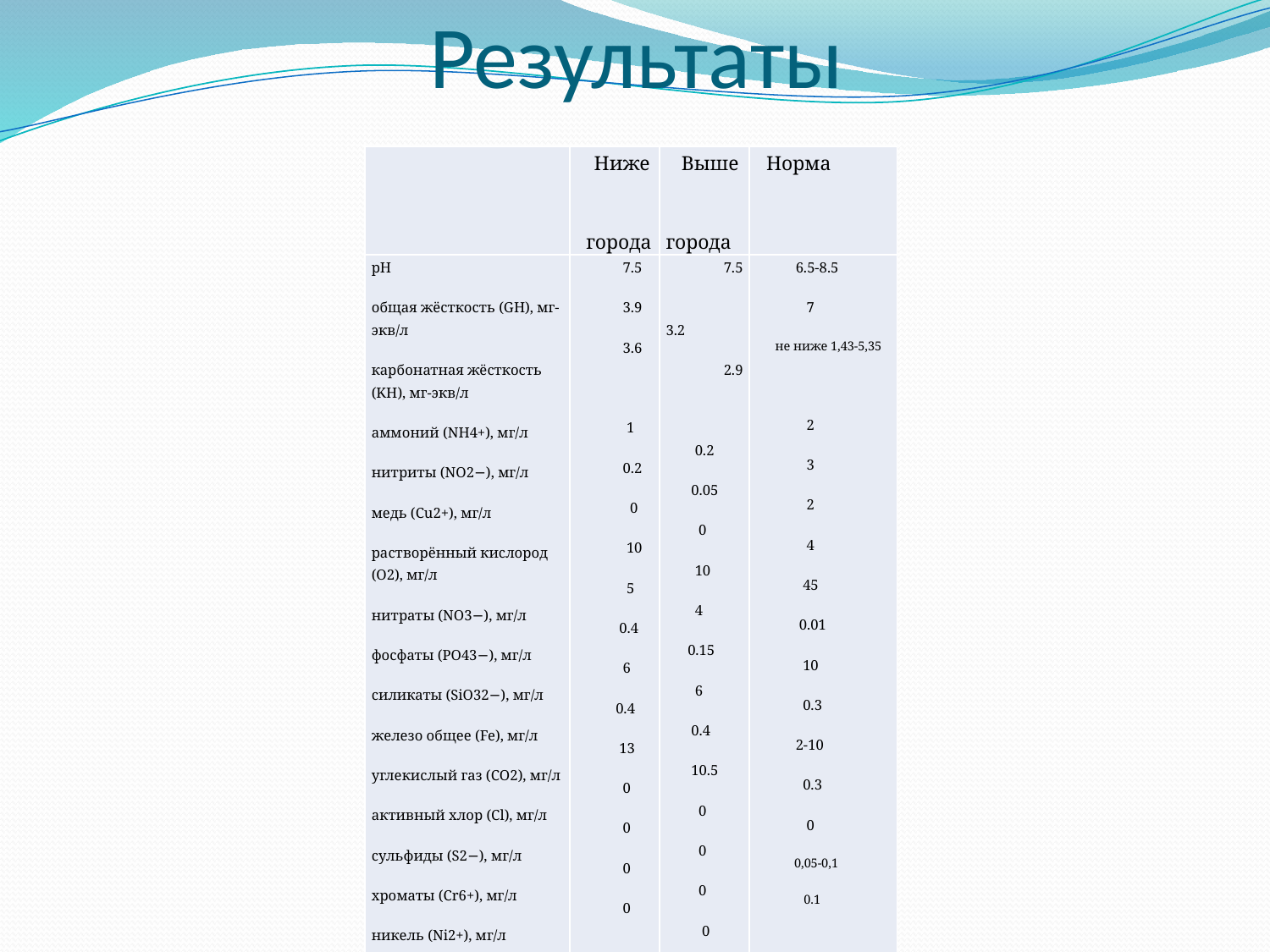

# Результаты
|  | Ниже города | Выше города | Норма |
| --- | --- | --- | --- |
| pH общая жёсткость (GH), мг-экв/л карбонатная жёсткость (KH), мг-экв/л аммоний (NH4+), мг/л нитриты (NO2−), мг/л медь (Cu2+), мг/л растворённый кислород (O2), мг/л нитраты (NO3−), мг/л фосфаты (PO43−), мг/л силикаты (SiO32−), мг/л железо общее (Fe), мг/л углекислый газ (CO2), мг/л активный хлор (Cl), мг/л сульфиды (S2−), мг/л хроматы (Cr6+), мг/л никель (Ni2+), мг/л | 7.5 3.9 3.6   1 0.2 0 10 5 0.4 6 0.4 13 0 0 0 0 | 7.5 3.2 2.9 0.2 0.05 0 10 4 0.15 6 0.4 10.5 0 0 0 0 | 6.5-8.5 7 не ниже 1,43-5,35   2 3 2 4 45 0.01 10 0.3 2-10 0.3 0 0,05-0,1 0.1 |